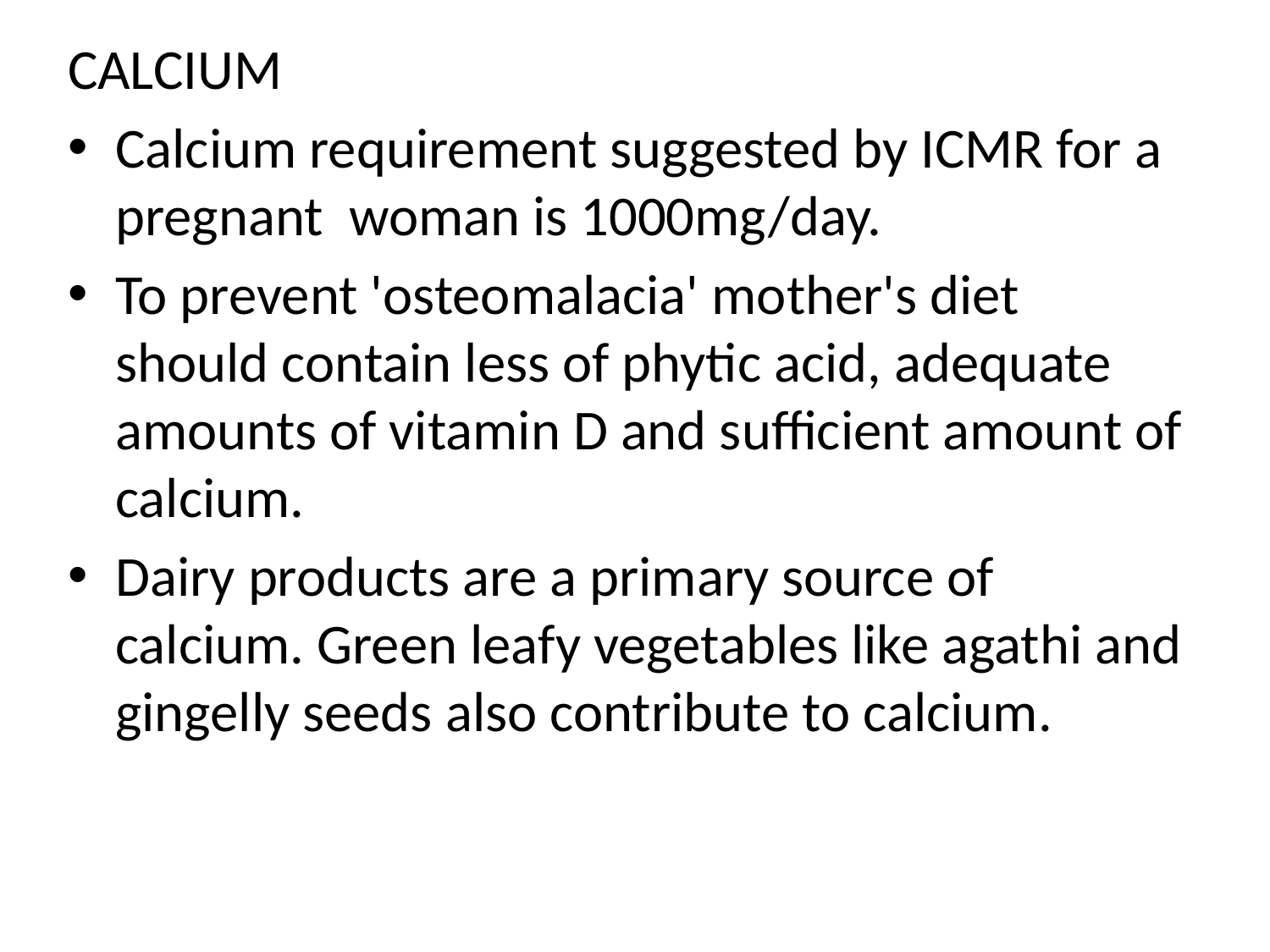

CALCIUM
Calcium requirement suggested by ICMR for a pregnant  woman is 1000mg/day.
To prevent 'osteomalacia' mother's diet should contain less of phytic acid, adequate amounts of vitamin D and sufficient amount of calcium.
Dairy products are a primary source of calcium. Green leafy vegetables like agathi and gingelly seeds also contribute to calcium.